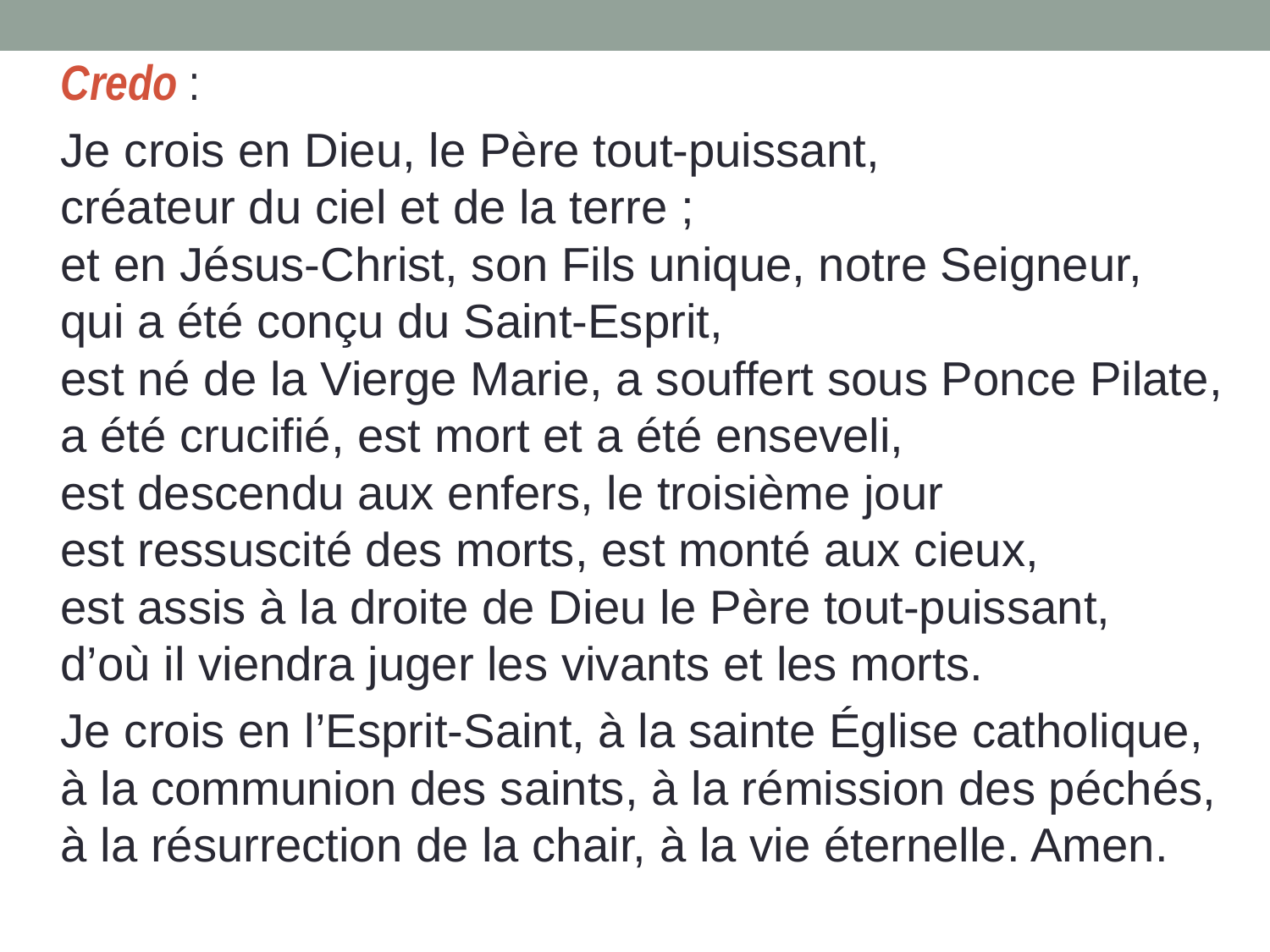

Credo :
Je crois en Dieu, le Père tout-puissant,
créateur du ciel et de la terre ;
et en Jésus-Christ, son Fils unique, notre Seigneur,
qui a été conçu du Saint-Esprit,
est né de la Vierge Marie, a souffert sous Ponce Pilate, a été crucifié, est mort et a été enseveli,
est descendu aux enfers, le troisième jour
est ressuscité des morts, est monté aux cieux,
est assis à la droite de Dieu le Père tout-puissant,
d’où il viendra juger les vivants et les morts.
Je crois en l’Esprit-Saint, à la sainte Église catholique, à la communion des saints, à la rémission des péchés, à la résurrection de la chair, à la vie éternelle. Amen.